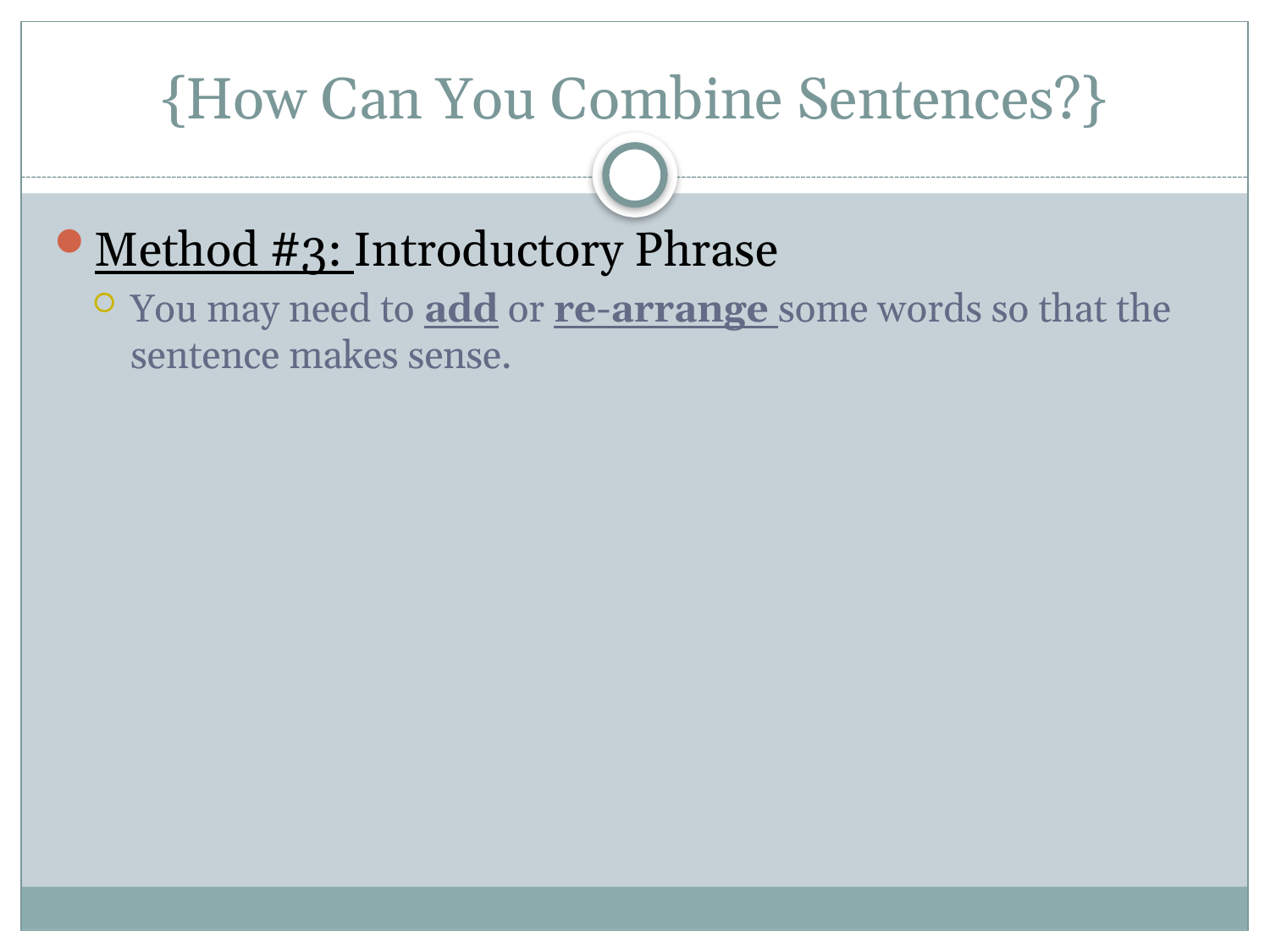

# {How Can You Combine Sentences?}
Method #3: Introductory Phrase
You may need to add or re-arrange some words so that the sentence makes sense.